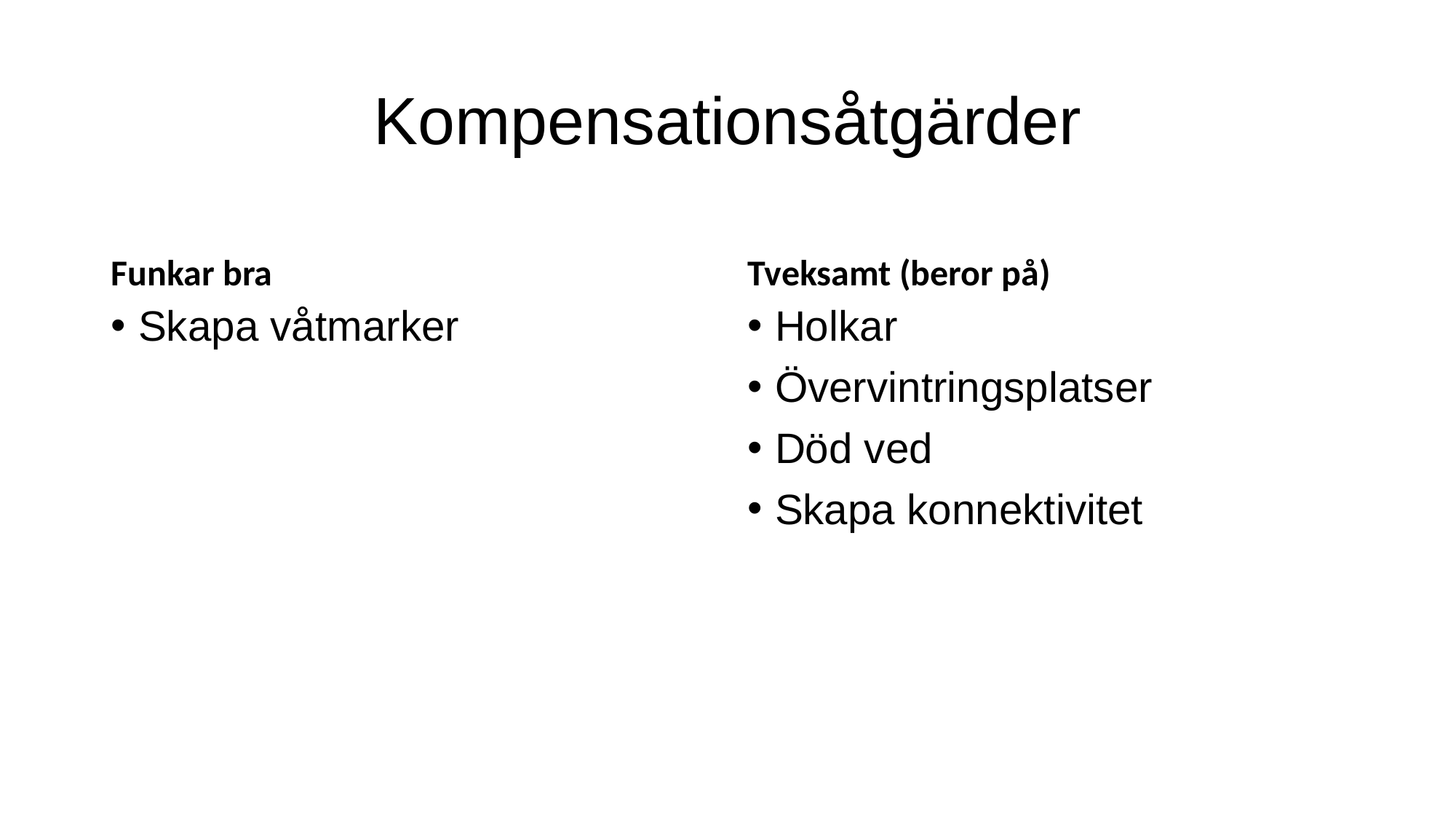

# Kompensationsåtgärder
Funkar bra
Tveksamt (beror på)
Skapa våtmarker

Holkar
Övervintringsplatser
Död ved
Skapa konnektivitet